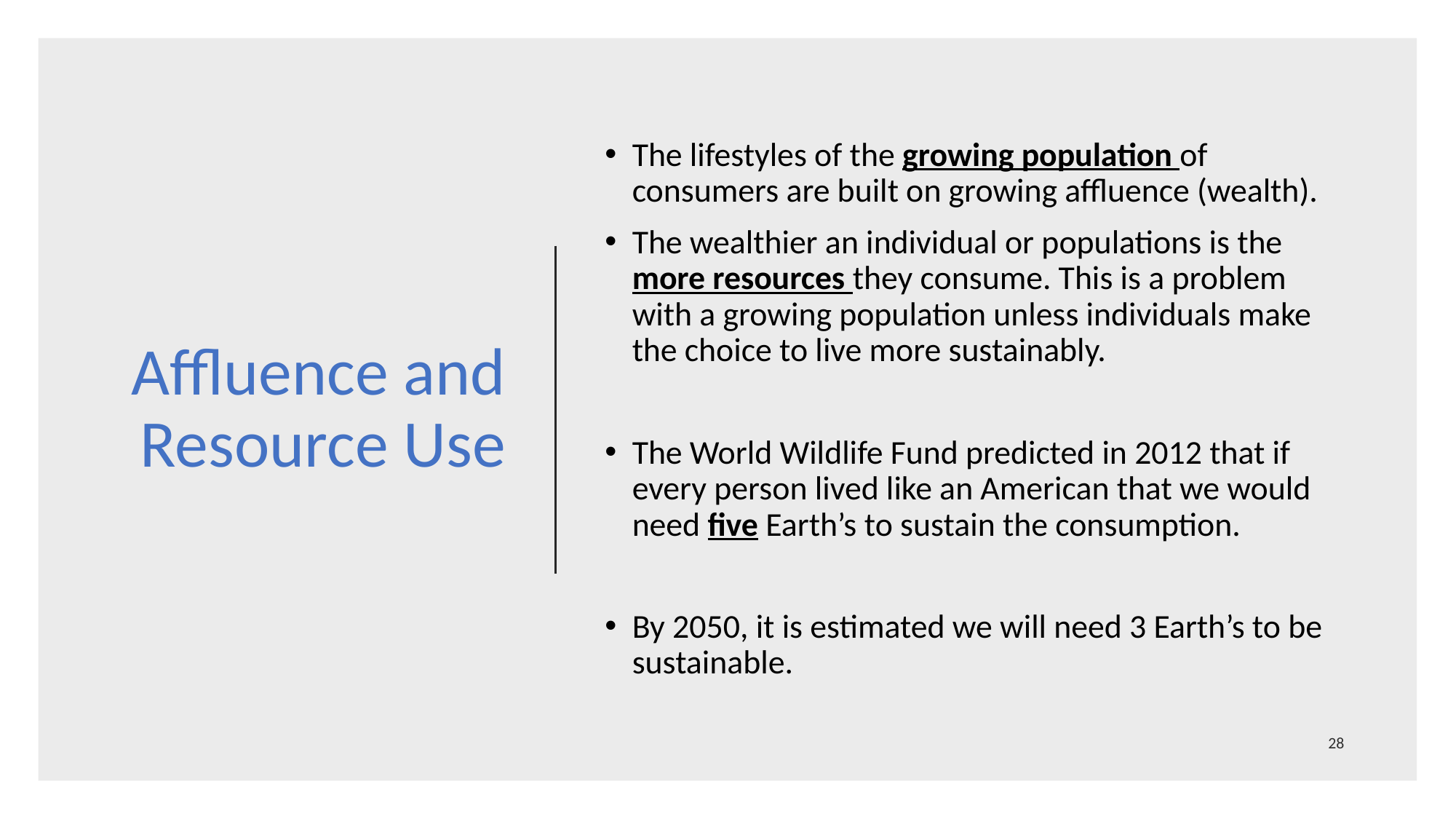

# Affluence and Resource Use
The lifestyles of the growing population of consumers are built on growing affluence (wealth).
The wealthier an individual or populations is the more resources they consume. This is a problem with a growing population unless individuals make the choice to live more sustainably.

The World Wildlife Fund predicted in 2012 that if every person lived like an American that we would need five Earth’s to sustain the consumption.

By 2050, it is estimated we will need 3 Earth’s to be sustainable.
28